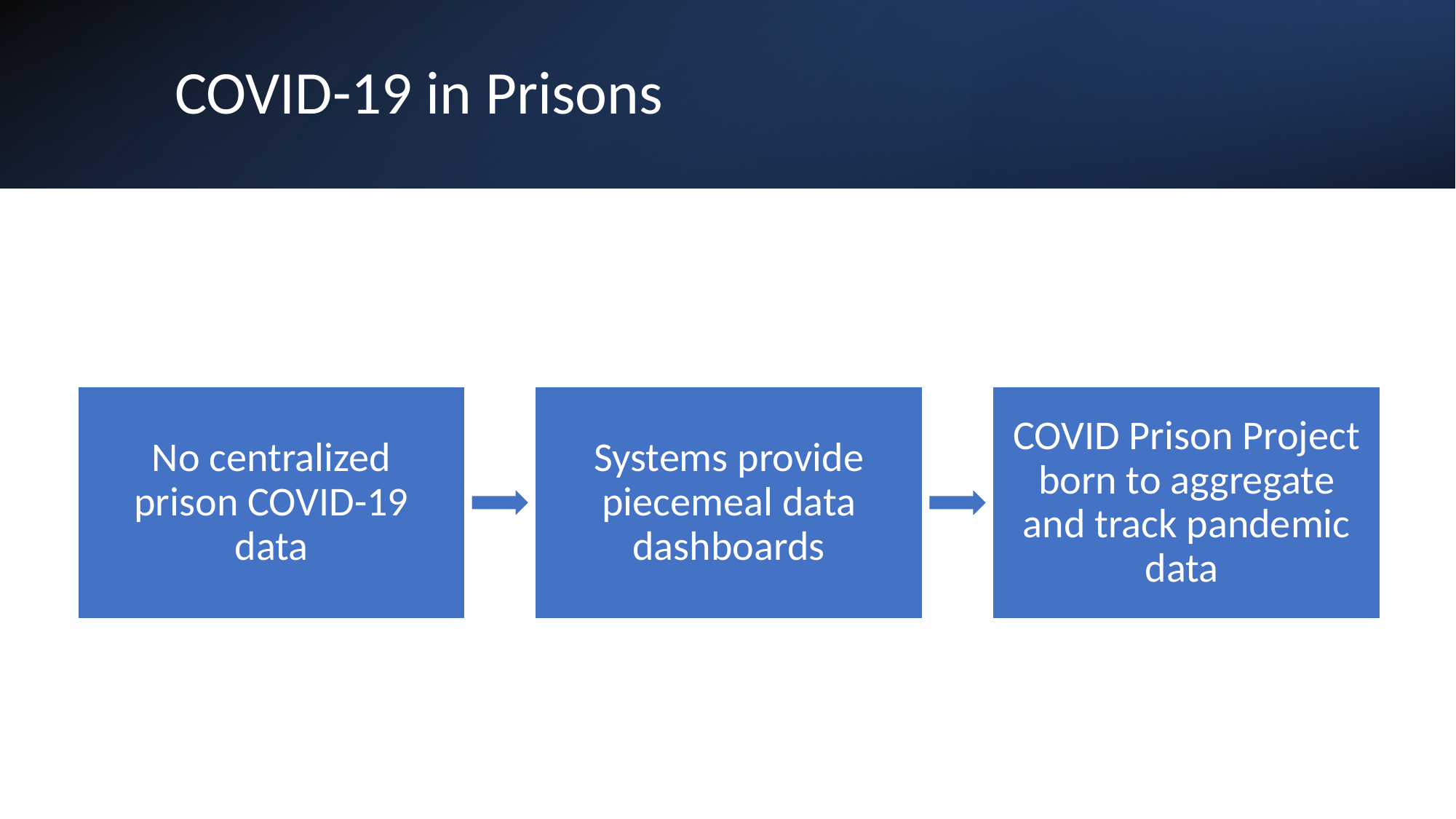

# COVID-19 in Prisons
No centralized prison COVID-19 data
Systems provide piecemeal data dashboards
COVID Prison Project born to aggregate and track pandemic data